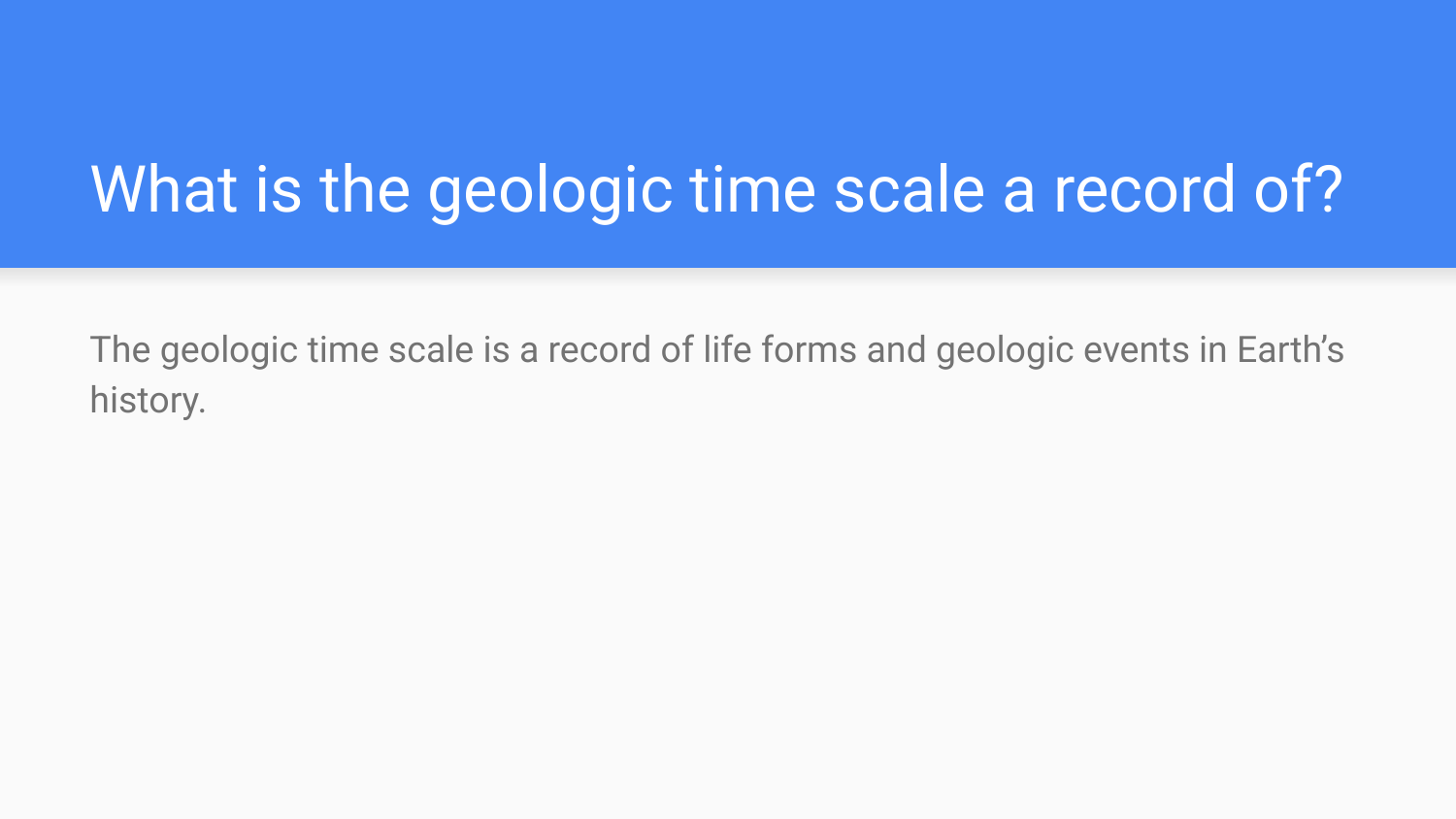

# What is the geologic time scale a record of?
The geologic time scale is a record of life forms and geologic events in Earth’s history.